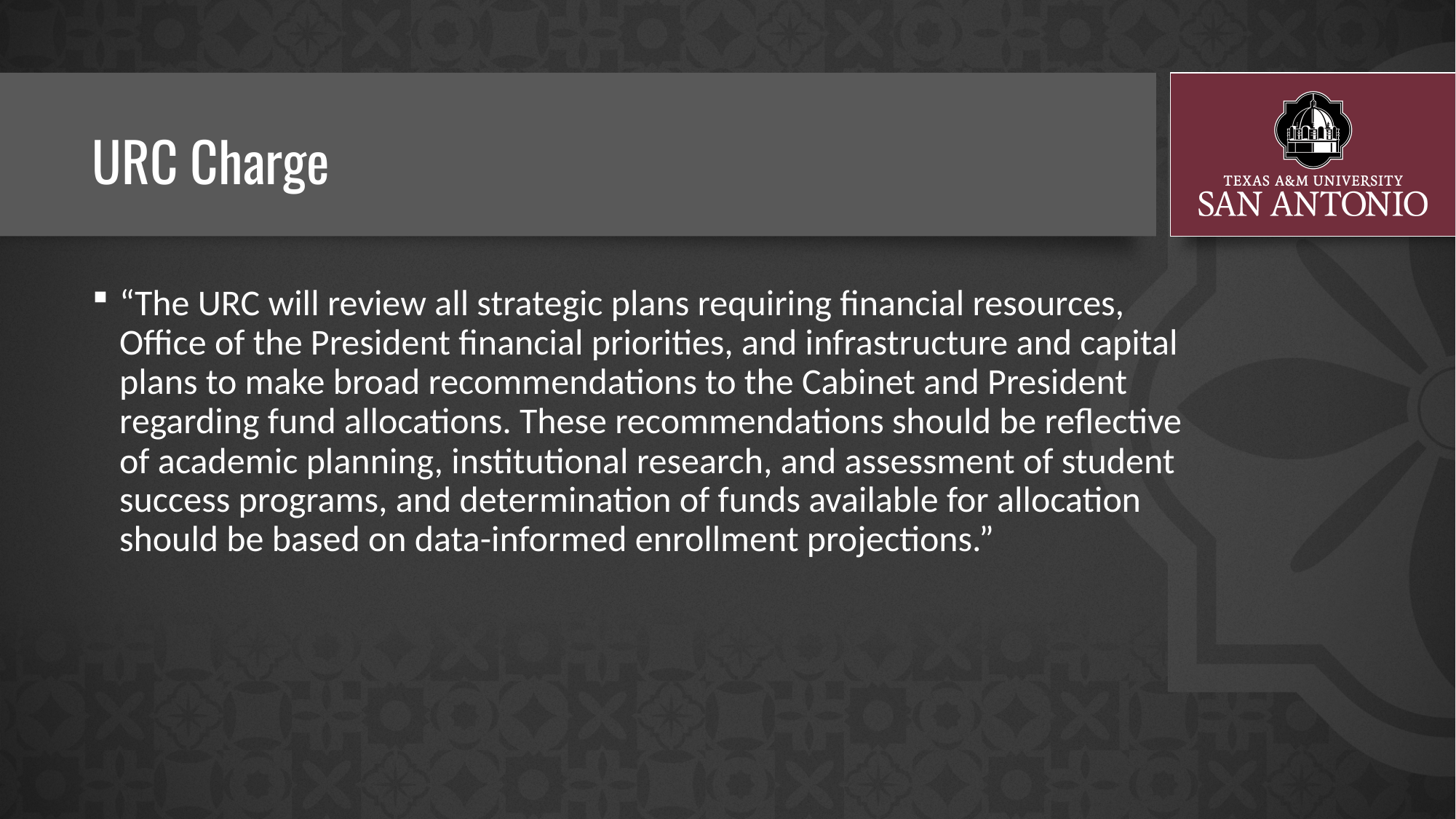

# URC Charge
“The URC will review all strategic plans requiring financial resources, Office of the President financial priorities, and infrastructure and capital plans to make broad recommendations to the Cabinet and President regarding fund allocations. These recommendations should be reflective of academic planning, institutional research, and assessment of student success programs, and determination of funds available for allocation should be based on data-informed enrollment projections.”